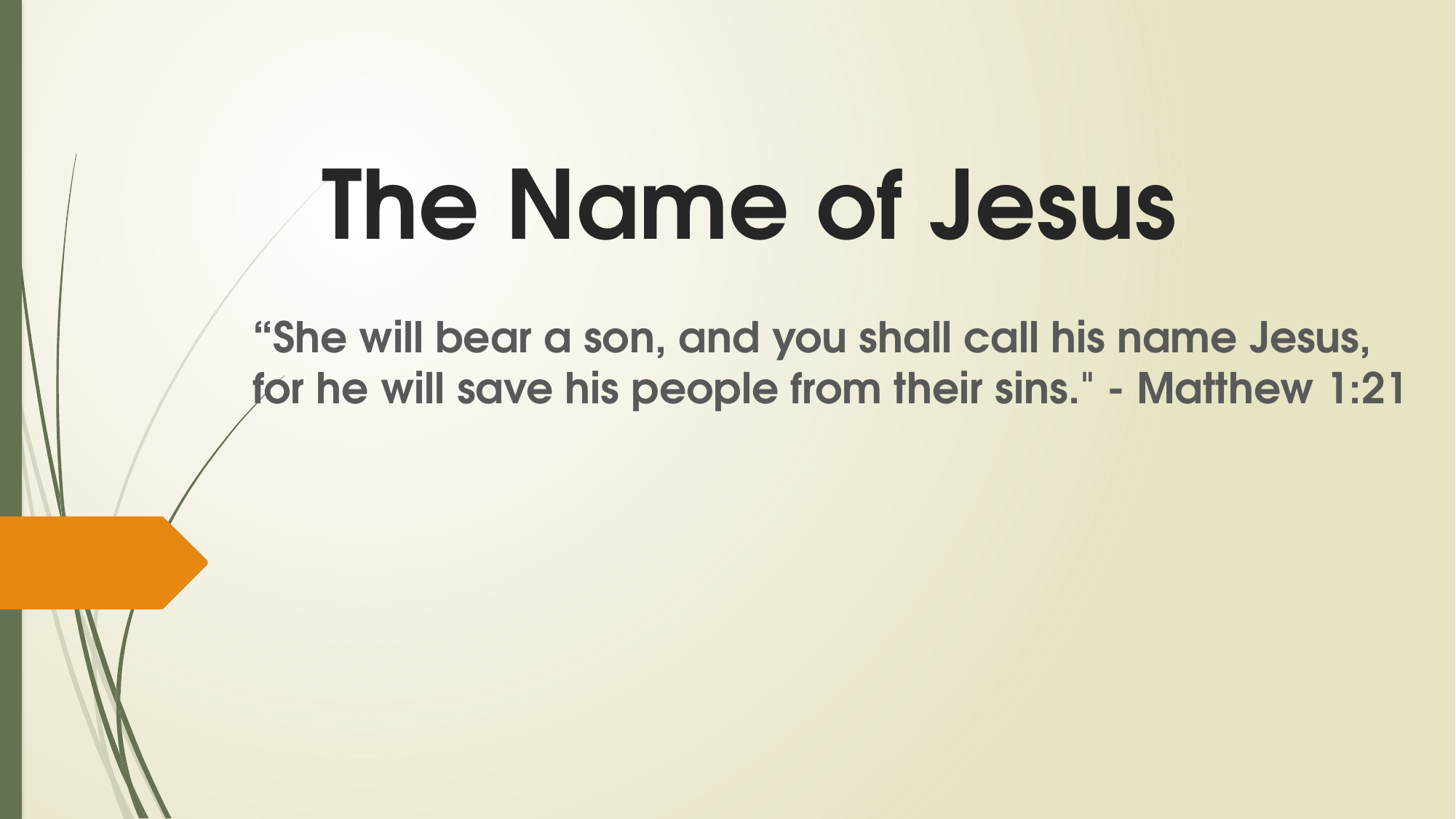

# The Name of Jesus
“She will bear a son, and you shall call his name Jesus, for he will save his people from their sins." - Matthew 1:21